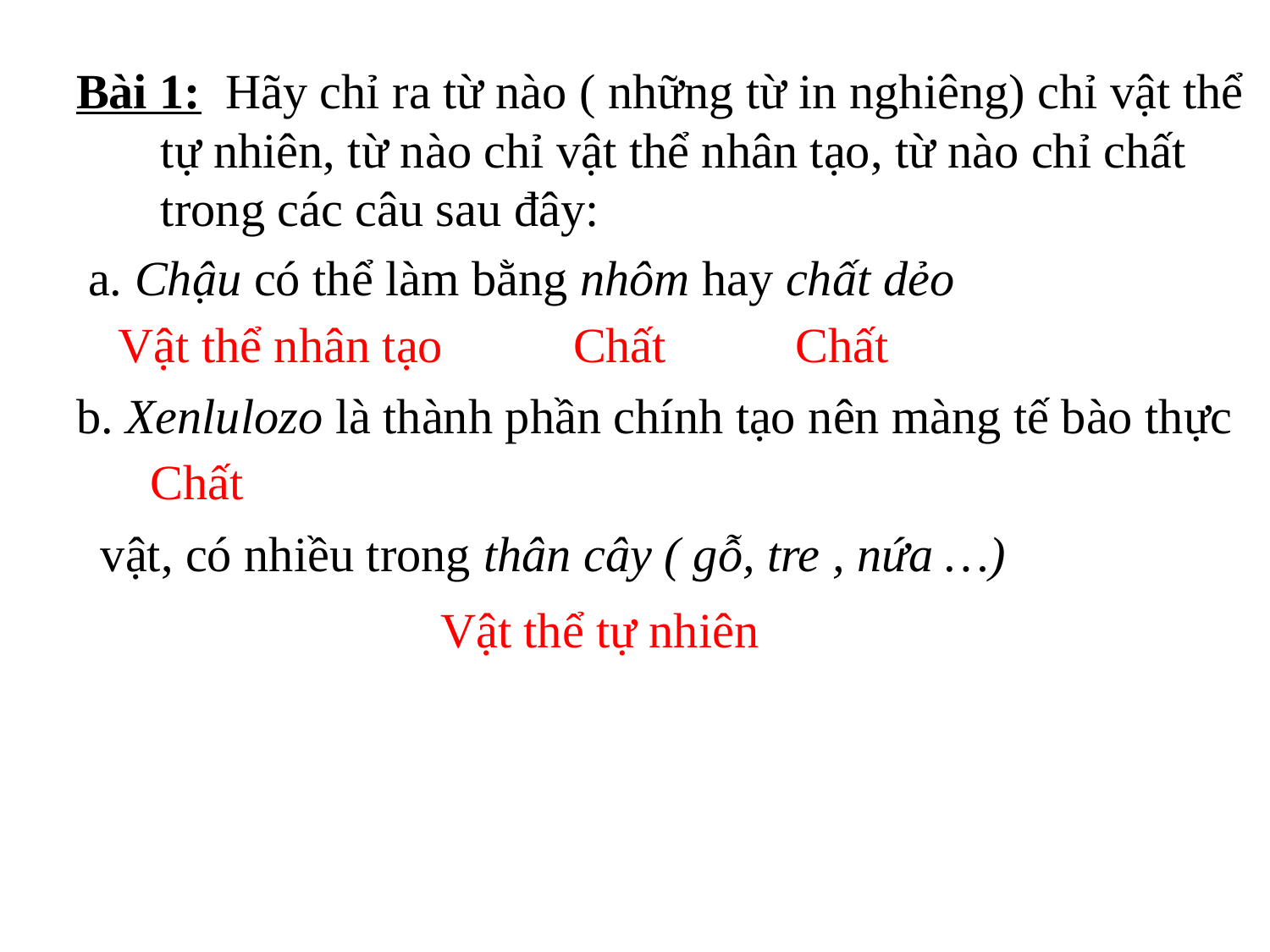

Bài 1:  Hãy chỉ ra từ nào ( những từ in nghiêng) chỉ vật thể tự nhiên, từ nào chỉ vật thể nhân tạo, từ nào chỉ chất trong các câu sau đây:
 a. Chậu có thể làm bằng nhôm hay chất dẻo

b. Xenlulozo là thành phần chính tạo nên màng tế bào thực

  vật, có nhiều trong thân cây ( gỗ, tre , nứa …)
Vật thể nhân tạo
Chất
Chất
Chất
Vật thể tự nhiên